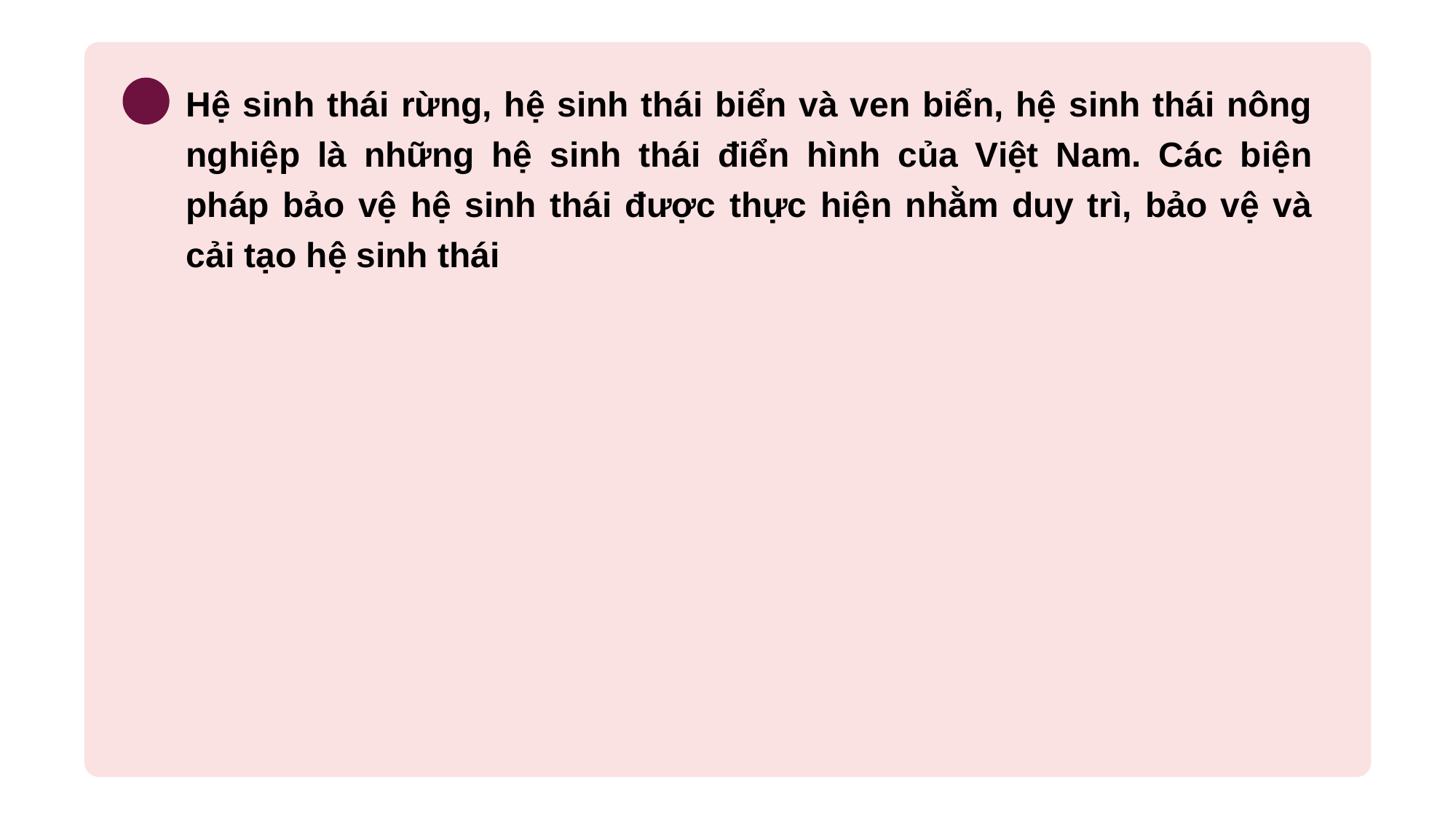

Hệ sinh thái rừng, hệ sinh thái biển và ven biển, hệ sinh thái nông nghiệp là những hệ sinh thái điển hình của Việt Nam. Các biện pháp bảo vệ hệ sinh thái được thực hiện nhằm duy trì, bảo vệ và cải tạo hệ sinh thái